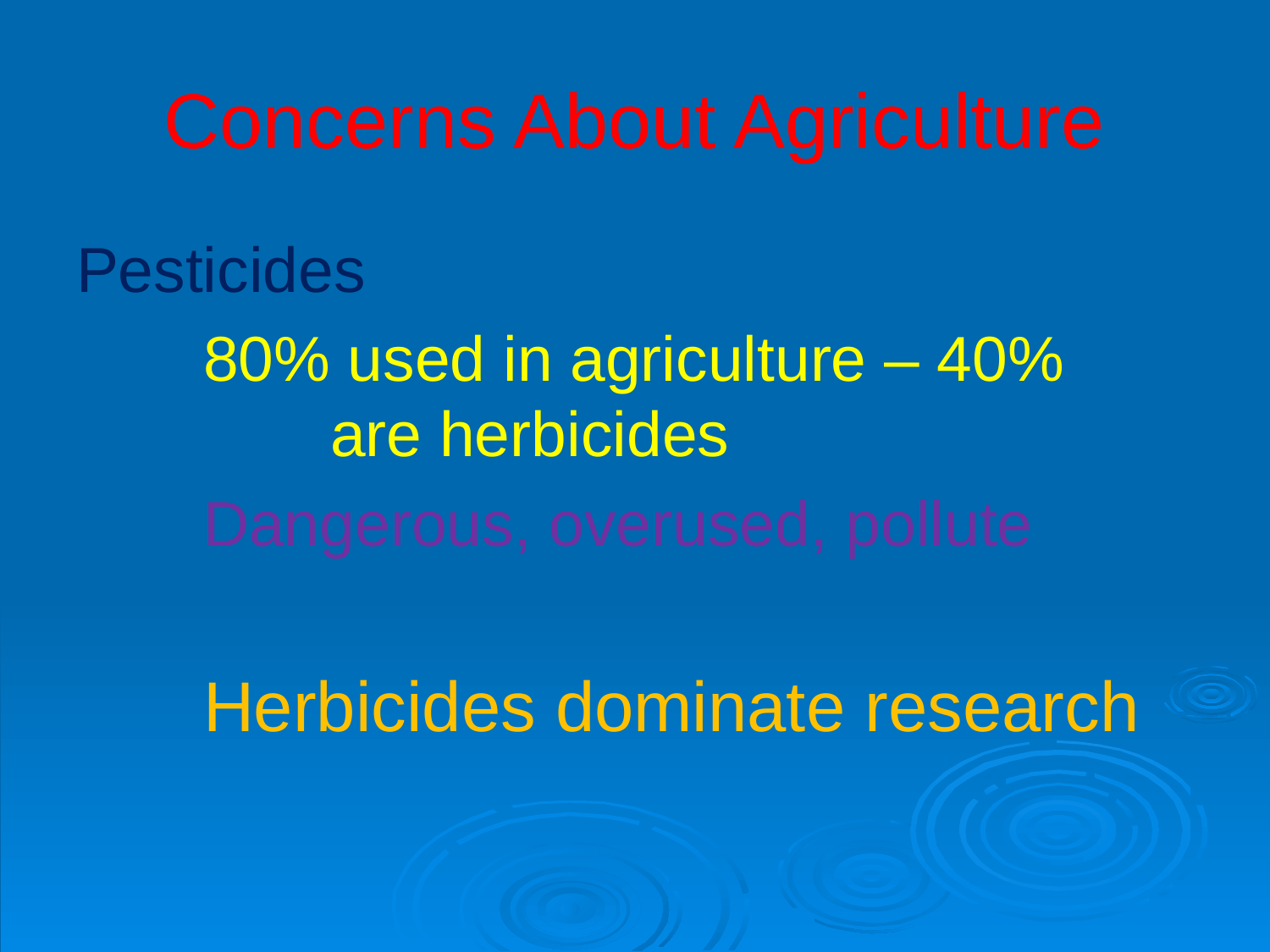

# Concerns About Agriculture
Pesticides
	80% used in agriculture – 40% 	 		are herbicides
	Dangerous, overused, pollute

	Herbicides dominate research